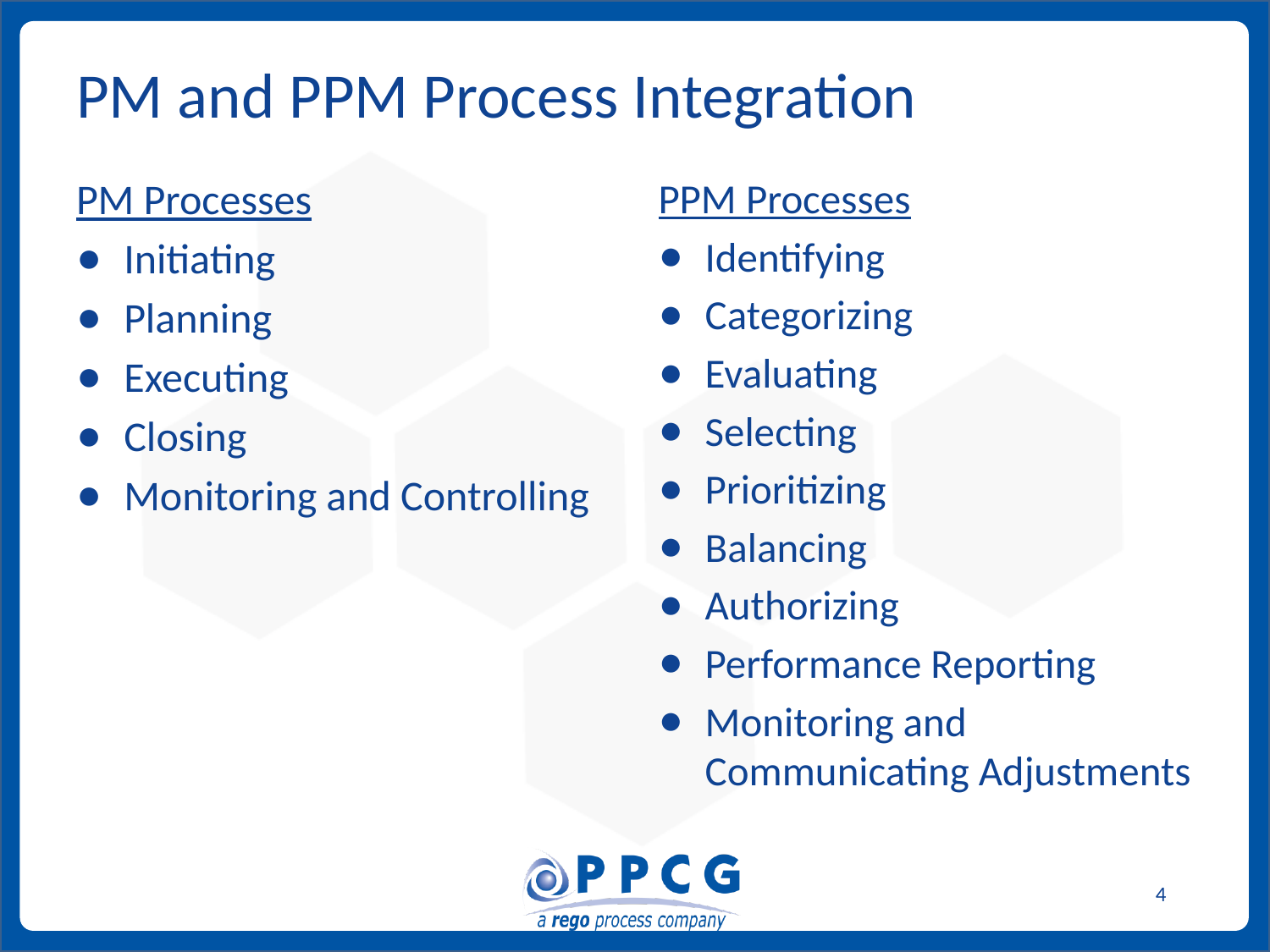

# PM and PPM Process Integration
PM Processes
Initiating
Planning
Executing
Closing
Monitoring and Controlling
PPM Processes
Identifying
Categorizing
Evaluating
Selecting
Prioritizing
Balancing
Authorizing
Performance Reporting
Monitoring and Communicating Adjustments